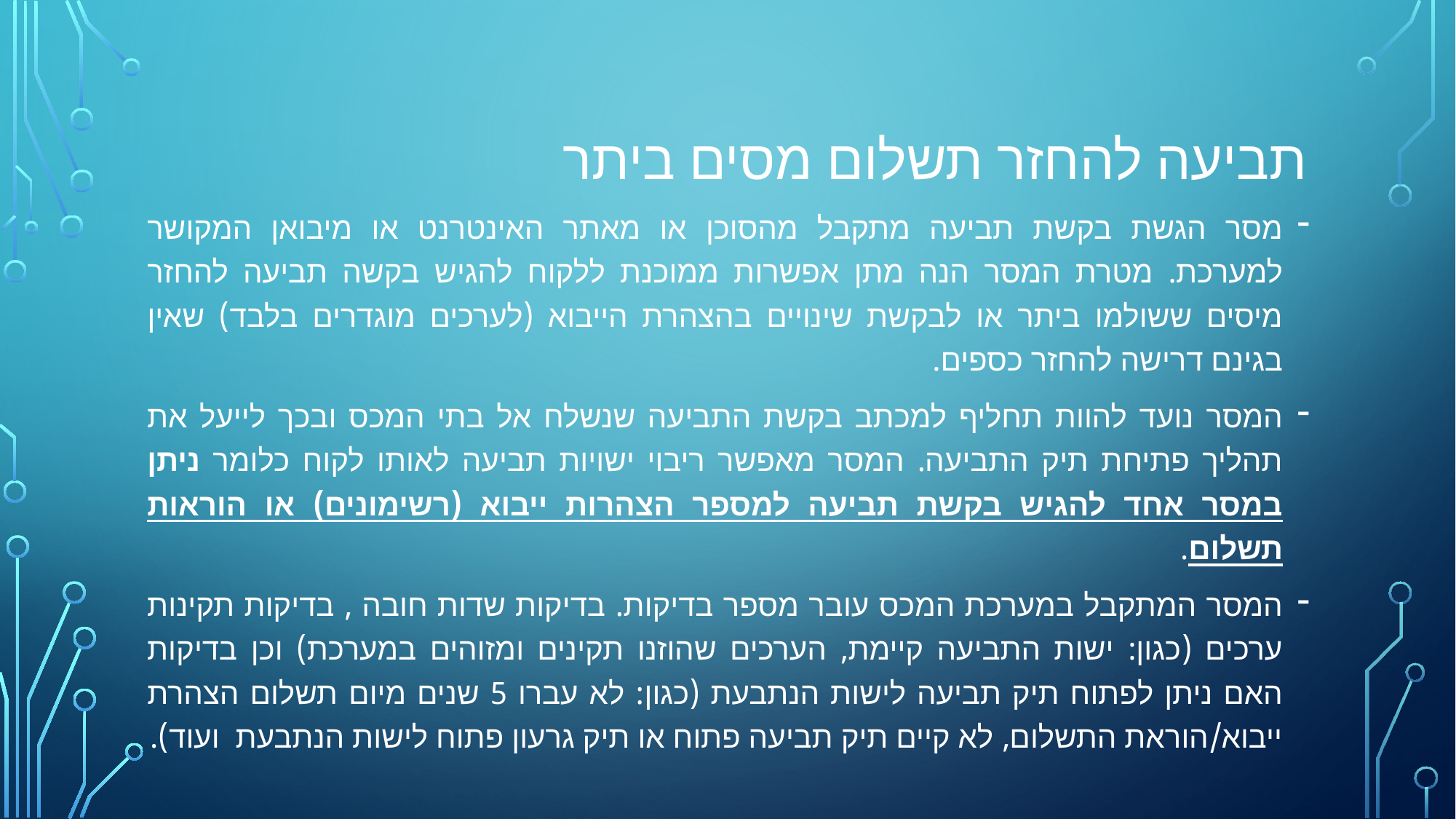

# תביעה להחזר תשלום מסים ביתר
מסר הגשת בקשת תביעה מתקבל מהסוכן או מאתר האינטרנט או מיבואן המקושר למערכת. מטרת המסר הנה מתן אפשרות ממוכנת ללקוח להגיש בקשה תביעה להחזר מיסים ששולמו ביתר או לבקשת שינויים בהצהרת הייבוא (לערכים מוגדרים בלבד) שאין בגינם דרישה להחזר כספים.
המסר נועד להוות תחליף למכתב בקשת התביעה שנשלח אל בתי המכס ובכך לייעל את תהליך פתיחת תיק התביעה. המסר מאפשר ריבוי ישויות תביעה לאותו לקוח כלומר ניתן במסר אחד להגיש בקשת תביעה למספר הצהרות ייבוא (רשימונים) או הוראות תשלום.
המסר המתקבל במערכת המכס עובר מספר בדיקות. בדיקות שדות חובה , בדיקות תקינות ערכים (כגון: ישות התביעה קיימת, הערכים שהוזנו תקינים ומזוהים במערכת) וכן בדיקות האם ניתן לפתוח תיק תביעה לישות הנתבעת (כגון: לא עברו 5 שנים מיום תשלום הצהרת ייבוא/הוראת התשלום, לא קיים תיק תביעה פתוח או תיק גרעון פתוח לישות הנתבעת  ועוד).